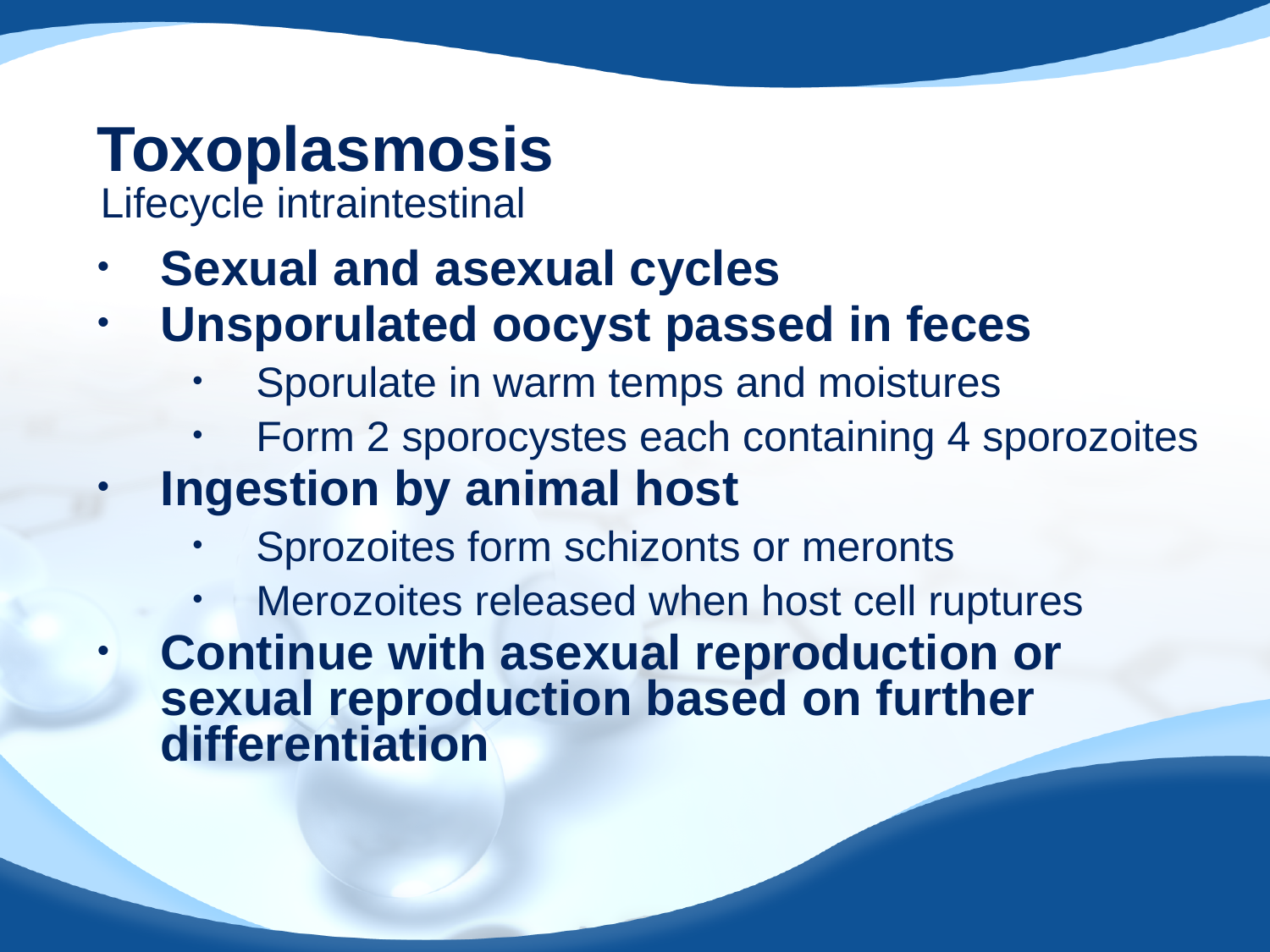

# Toxoplasmosis
Lifecycle intraintestinal
Sexual and asexual cycles
Unsporulated oocyst passed in feces
Sporulate in warm temps and moistures
Form 2 sporocystes each containing 4 sporozoites
Ingestion by animal host
Sprozoites form schizonts or meronts
Merozoites released when host cell ruptures
Continue with asexual reproduction or sexual reproduction based on further differentiation